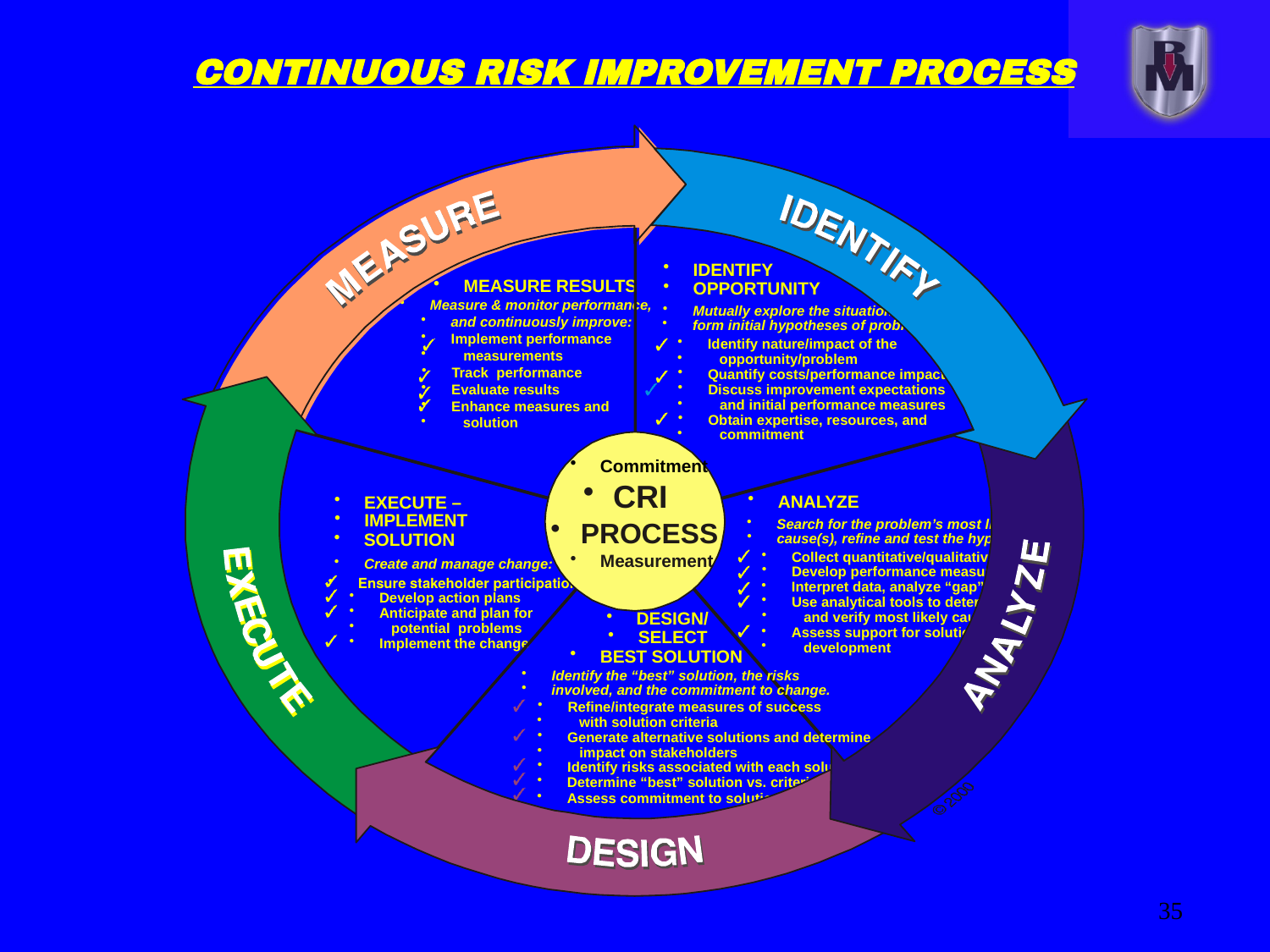

CONTINUOUS RISK IMPROVEMENT PROCESS

IDENTIFY
MEASURE RESULTS
OPPORTUNITY
Measure & monitor performance,
Mutually explore the situation and
and continuously improve:
form initial hypotheses of problem:
Implement performance
Identify nature/impact of the

   measurements
   opportunity/problem
Track  performance
Quantify costs/performance impact

Evaluate results
Discuss improvement expectations

   and initial performance measures
Enhance measures and

Obtain expertise, resources, and

   solution

   commitment

Commitment
CRI
ANALYZE
EXECUTE –
IMPLEMENT
PROCESS
Search for the problem’s most likely

SOLUTION
cause(s), refine and test the hypothesis:

Collect quantitative/qualitative data

Measurement

Create and manage change:
Develop performance measures

Ensure stakeholder participation

Interpret data, analyze “gap”

Develop action plans

Use analytical tools to determine

Anticipate and plan for

DESIGN/
   and verify most likely cause
   potential  problems
Assess support for solution

SELECT

Implement the change
   development
BEST SOLUTION
Identify the “best” solution, the risks
involved, and the commitment to change.
Refine/integrate measures of success

   with solution criteria
Generate alternative solutions and determine

   impact on stakeholders

Identify risks associated with each solution

Determine “best” solution vs. criteria

Assess commitment to solution